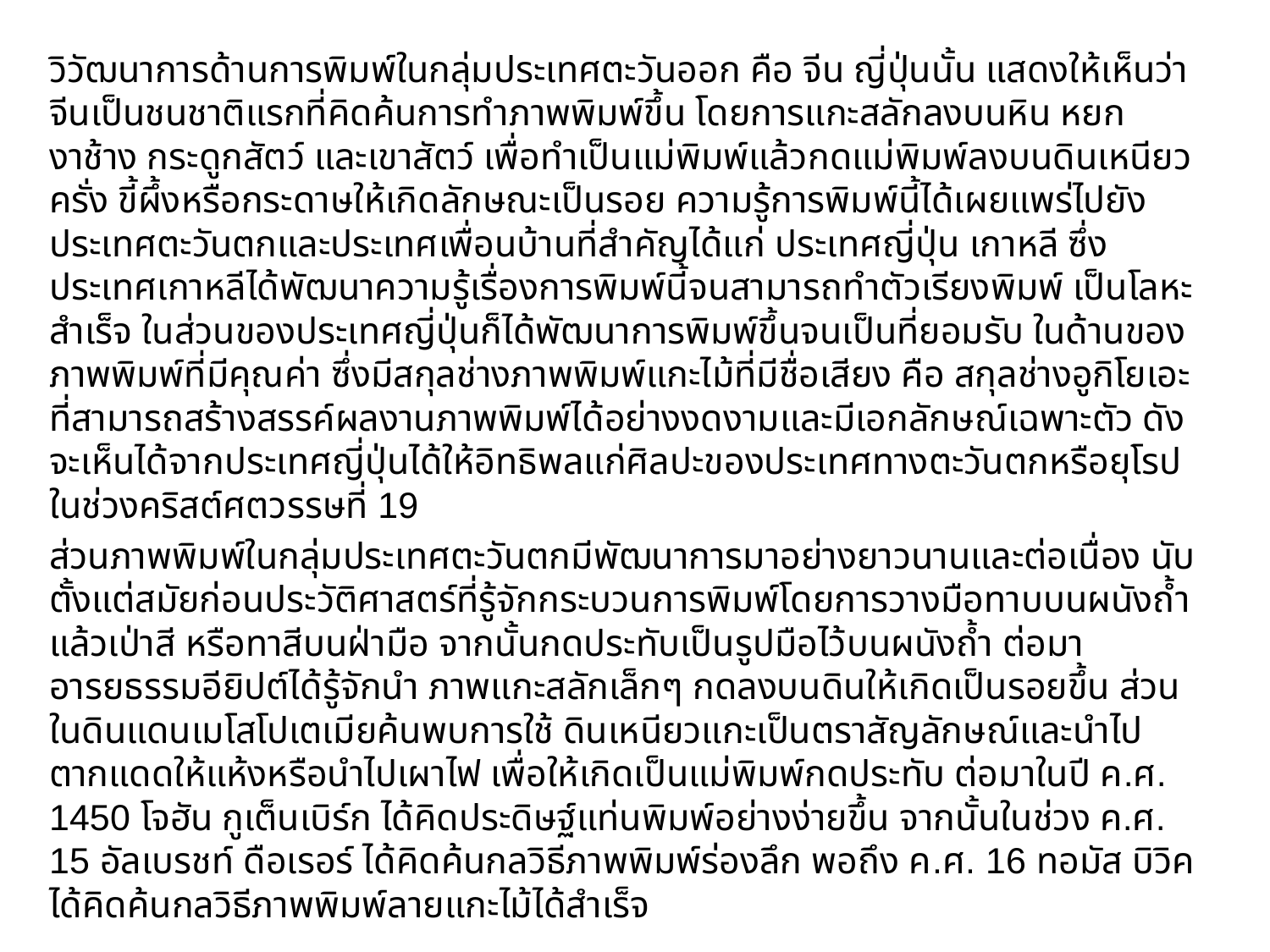

วิวัฒนาการด้านการพิมพ์ในกลุ่มประเทศตะวันออก คือ จีน ญี่ปุ่นนั้น แสดงให้เห็นว่า จีนเป็นชนชาติแรกที่คิดค้นการทำภาพพิมพ์ขึ้น โดยการแกะสลักลงบนหิน หยก งาช้าง กระดูกสัตว์ และเขาสัตว์ เพื่อทำเป็นแม่พิมพ์แล้วกดแม่พิมพ์ลงบนดินเหนียว ครั่ง ขี้ผึ้งหรือกระดาษให้เกิดลักษณะเป็นรอย ความรู้การพิมพ์นี้ได้เผยแพร่ไปยังประเทศตะวันตกและประเทศเพื่อนบ้านที่สำคัญได้แก่ ประเทศญี่ปุ่น เกาหลี ซึ่งประเทศเกาหลีได้พัฒนาความรู้เรื่องการพิมพ์นี้จนสามารถทำตัวเรียงพิมพ์ เป็นโลหะสำเร็จ ในส่วนของประเทศญี่ปุ่นก็ได้พัฒนาการพิมพ์ขึ้นจนเป็นที่ยอมรับ ในด้านของภาพพิมพ์ที่มีคุณค่า ซึ่งมีสกุลช่างภาพพิมพ์แกะไม้ที่มีชื่อเสียง คือ สกุลช่างอูกิโยเอะที่สามารถสร้างสรรค์ผลงานภาพพิมพ์ได้อย่างงดงามและมีเอกลักษณ์เฉพาะตัว ดังจะเห็นได้จากประเทศญี่ปุ่นได้ให้อิทธิพลแก่ศิลปะของประเทศทางตะวันตกหรือยุโรปในช่วงคริสต์ศตวรรษที่ 19
		ส่วนภาพพิมพ์ในกลุ่มประเทศตะวันตกมีพัฒนาการมาอย่างยาวนานและต่อเนื่อง นับตั้งแต่สมัยก่อนประวัติศาสตร์ที่รู้จักกระบวนการพิมพ์โดยการวางมือทาบบนผนังถ้ำแล้วเป่าสี หรือทาสีบนฝ่ามือ จากนั้นกดประทับเป็นรูปมือไว้บนผนังถ้ำ ต่อมาอารยธรรมอียิปต์ได้รู้จักนำ ภาพแกะสลักเล็กๆ กดลงบนดินให้เกิดเป็นรอยขึ้น ส่วนในดินแดนเมโสโปเตเมียค้นพบการใช้ ดินเหนียวแกะเป็นตราสัญลักษณ์และนำไปตากแดดให้แห้งหรือนำไปเผาไฟ เพื่อให้เกิดเป็นแม่พิมพ์กดประทับ ต่อมาในปี ค.ศ. 1450 โจฮัน กูเต็นเบิร์ก ได้คิดประดิษฐ์แท่นพิมพ์อย่างง่ายขึ้น จากนั้นในช่วง ค.ศ. 15 อัลเบรชท์ ดือเรอร์ ได้คิดค้นกลวิธีภาพพิมพ์ร่องลึก พอถึง ค.ศ. 16 ทอมัส บิวิค ได้คิดค้นกลวิธีภาพพิมพ์ลายแกะไม้ได้สำเร็จ